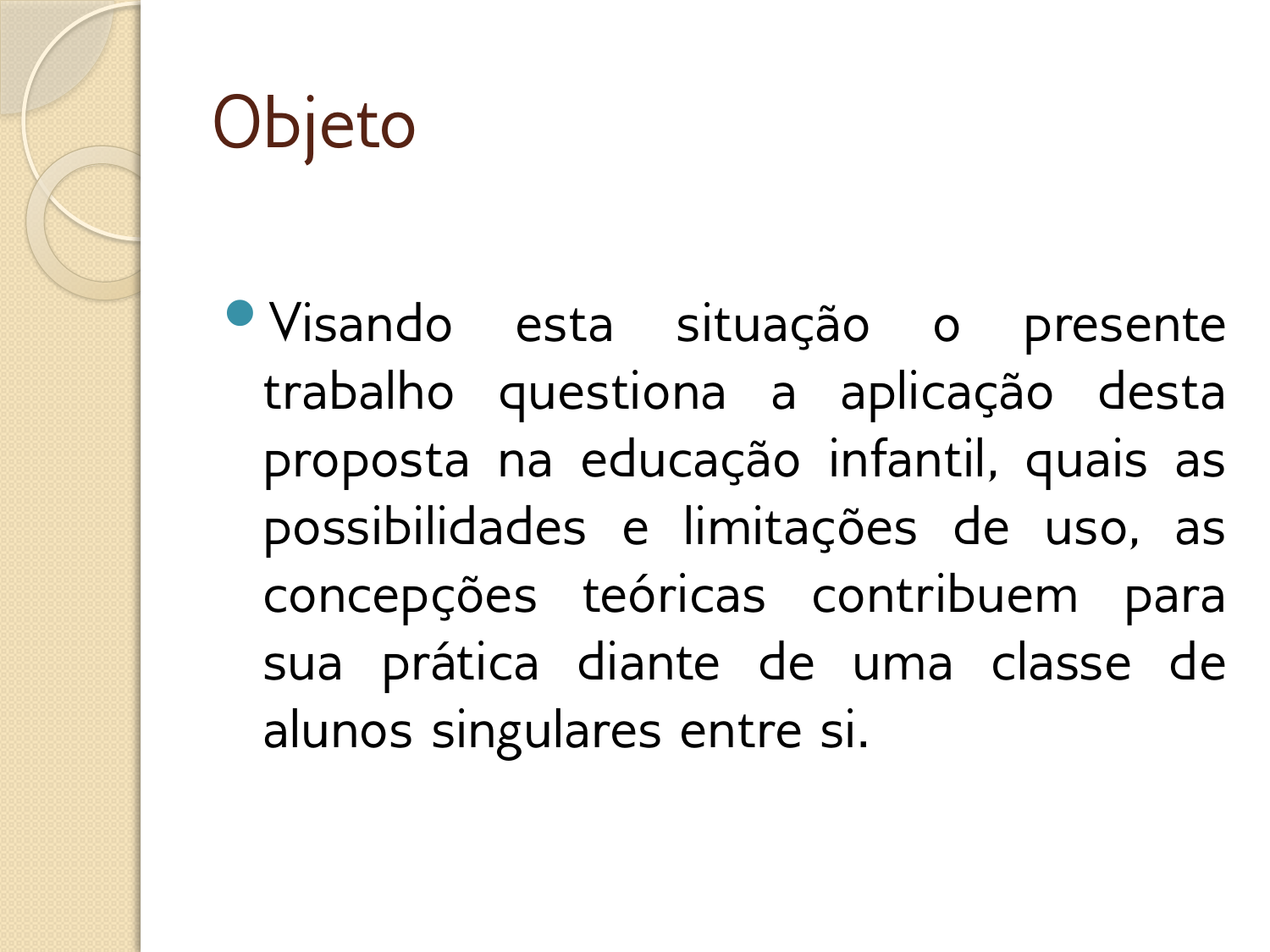

# Objeto

Visando esta situação o presente trabalho questiona a aplicação desta proposta na educação infantil, quais as possibilidades e limitações de uso, as concepções teóricas contribuem para sua prática diante de uma classe de alunos singulares entre si.